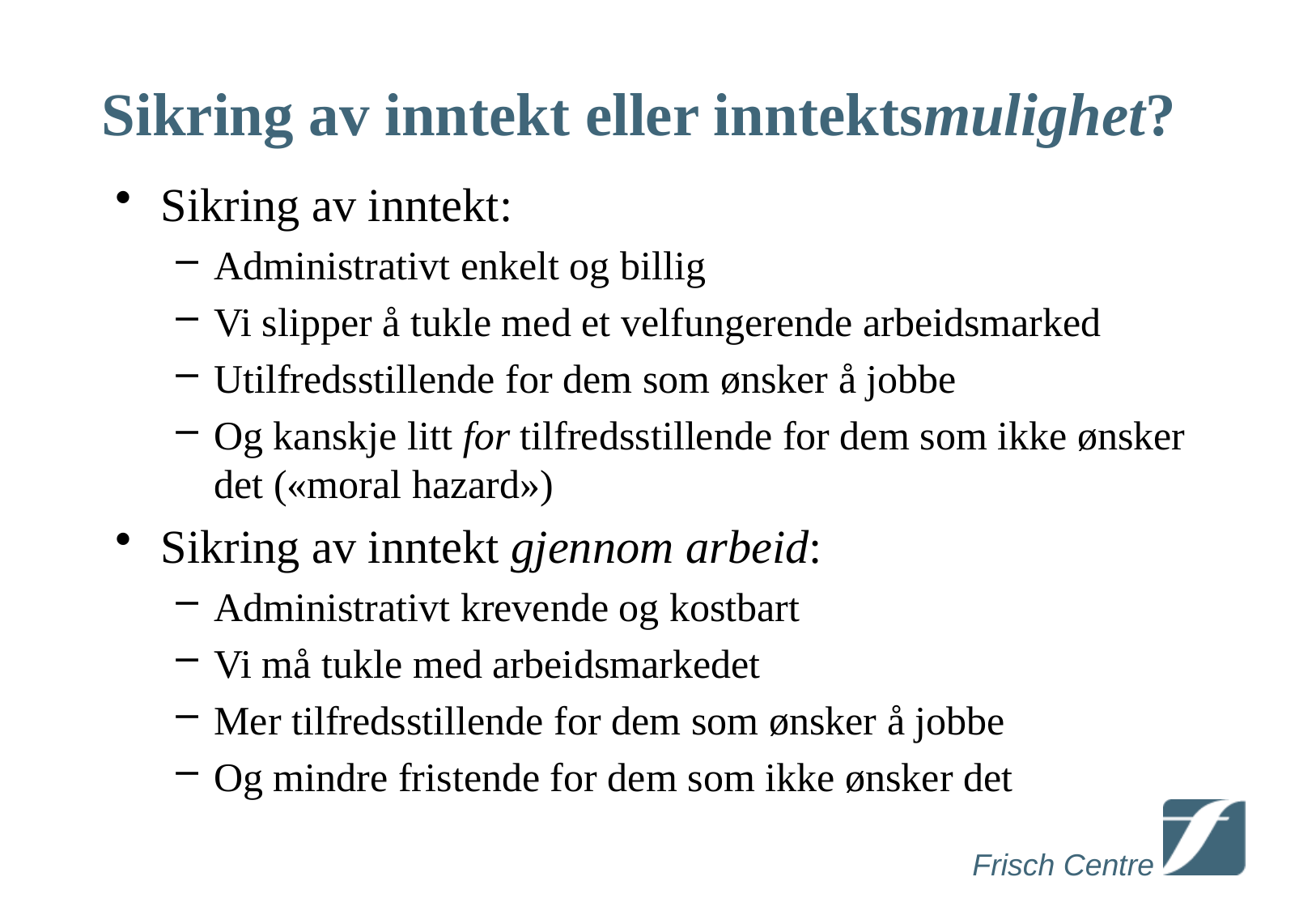

# Sikring av inntekt eller inntektsmulighet?
Sikring av inntekt:
Administrativt enkelt og billig
Vi slipper å tukle med et velfungerende arbeidsmarked
Utilfredsstillende for dem som ønsker å jobbe
Og kanskje litt for tilfredsstillende for dem som ikke ønsker det («moral hazard»)
Sikring av inntekt gjennom arbeid:
Administrativt krevende og kostbart
Vi må tukle med arbeidsmarkedet
Mer tilfredsstillende for dem som ønsker å jobbe
Og mindre fristende for dem som ikke ønsker det